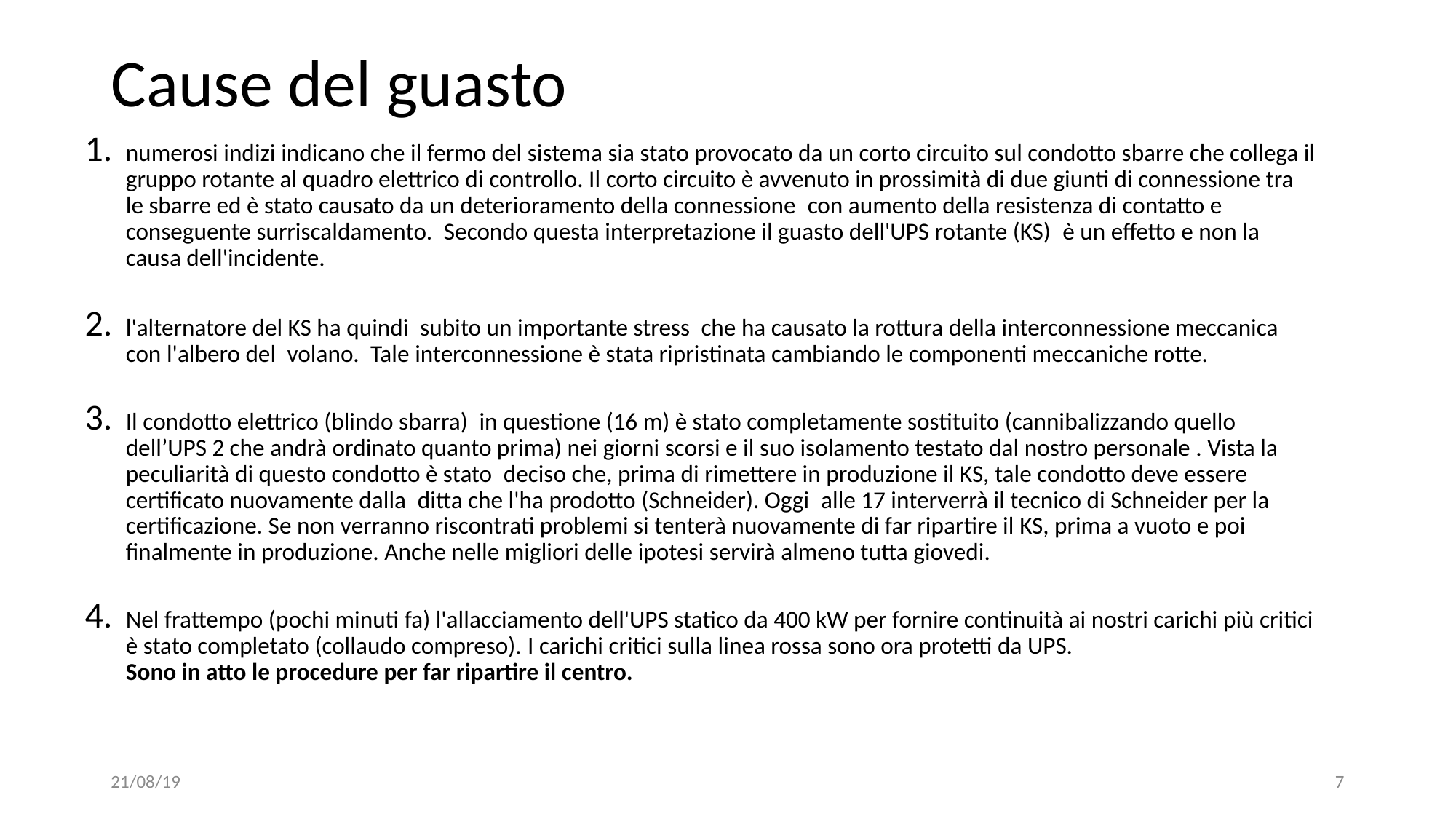

# Cause del guasto
numerosi indizi indicano che il fermo del sistema sia stato provocato da un corto circuito sul condotto sbarre che collega il gruppo rotante al quadro elettrico di controllo. Il corto circuito è avvenuto in prossimità di due giunti di connessione tra le sbarre ed è stato causato da un deterioramento della connessione  con aumento della resistenza di contatto e conseguente surriscaldamento.  Secondo questa interpretazione il guasto dell'UPS rotante (KS)  è un effetto e non la causa dell'incidente.
l'alternatore del KS ha quindi  subito un importante stress  che ha causato la rottura della interconnessione meccanica  con l'albero del  volano.  Tale interconnessione è stata ripristinata cambiando le componenti meccaniche rotte.
Il condotto elettrico (blindo sbarra)  in questione (16 m) è stato completamente sostituito (cannibalizzando quello  dell’UPS 2 che andrà ordinato quanto prima) nei giorni scorsi e il suo isolamento testato dal nostro personale . Vista la peculiarità di questo condotto è stato  deciso che, prima di rimettere in produzione il KS, tale condotto deve essere certificato nuovamente dalla  ditta che l'ha prodotto (Schneider). Oggi  alle 17 interverrà il tecnico di Schneider per la certificazione. Se non verranno riscontrati problemi si tenterà nuovamente di far ripartire il KS, prima a vuoto e poi finalmente in produzione. Anche nelle migliori delle ipotesi servirà almeno tutta giovedi.
Nel frattempo (pochi minuti fa) l'allacciamento dell'UPS statico da 400 kW per fornire continuità ai nostri carichi più critici è stato completato (collaudo compreso). I carichi critici sulla linea rossa sono ora protetti da UPS.
Sono in atto le procedure per far ripartire il centro.

21/08/19
7